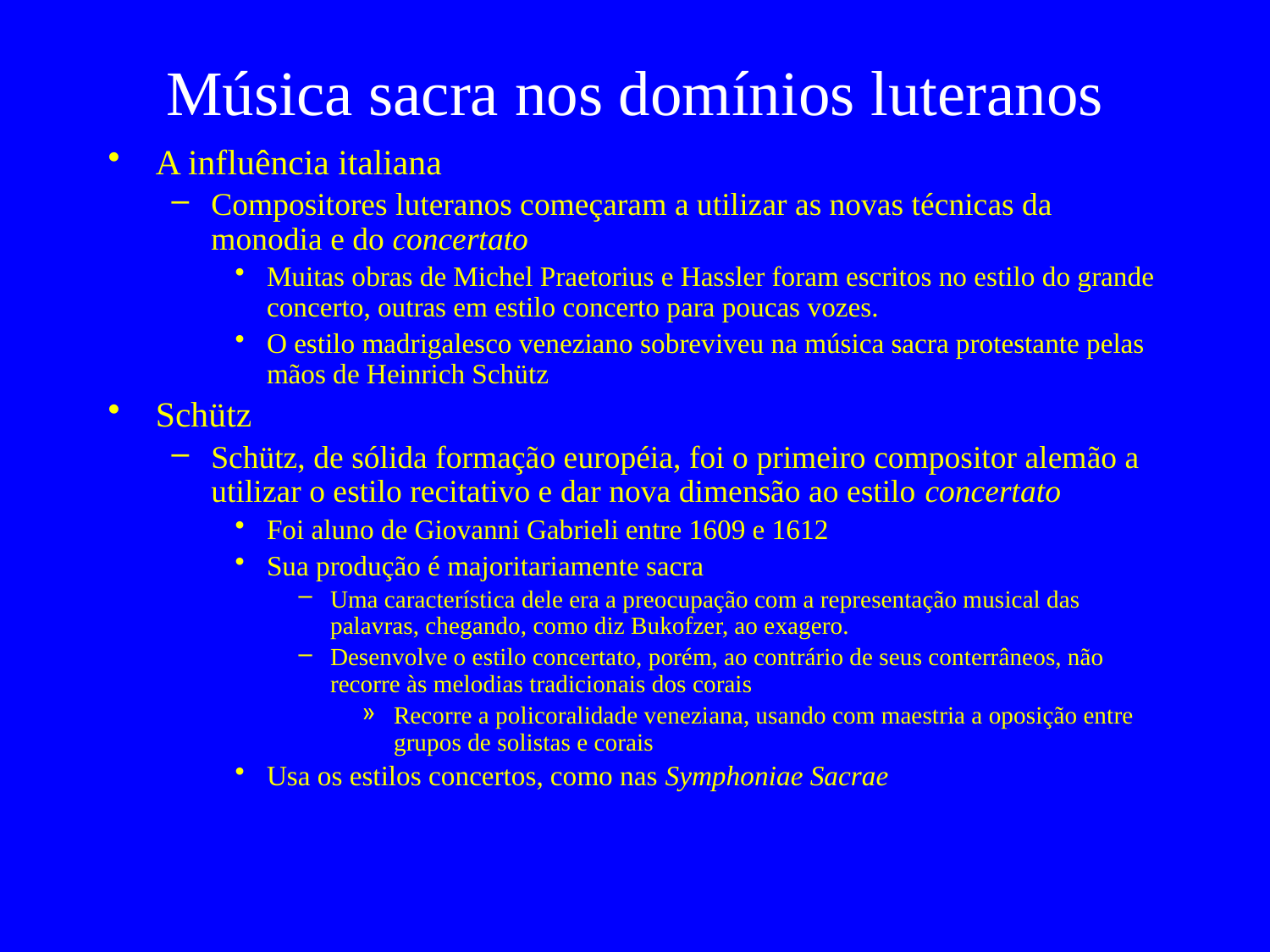

# Música sacra nos domínios luteranos
A influência italiana
Compositores luteranos começaram a utilizar as novas técnicas da monodia e do concertato
Muitas obras de Michel Praetorius e Hassler foram escritos no estilo do grande concerto, outras em estilo concerto para poucas vozes.
O estilo madrigalesco veneziano sobreviveu na música sacra protestante pelas mãos de Heinrich Schütz
Schütz
Schütz, de sólida formação européia, foi o primeiro compositor alemão a utilizar o estilo recitativo e dar nova dimensão ao estilo concertato
Foi aluno de Giovanni Gabrieli entre 1609 e 1612
Sua produção é majoritariamente sacra
Uma característica dele era a preocupação com a representação musical das palavras, chegando, como diz Bukofzer, ao exagero.
Desenvolve o estilo concertato, porém, ao contrário de seus conterrâneos, não recorre às melodias tradicionais dos corais
Recorre a policoralidade veneziana, usando com maestria a oposição entre grupos de solistas e corais
Usa os estilos concertos, como nas Symphoniae Sacrae